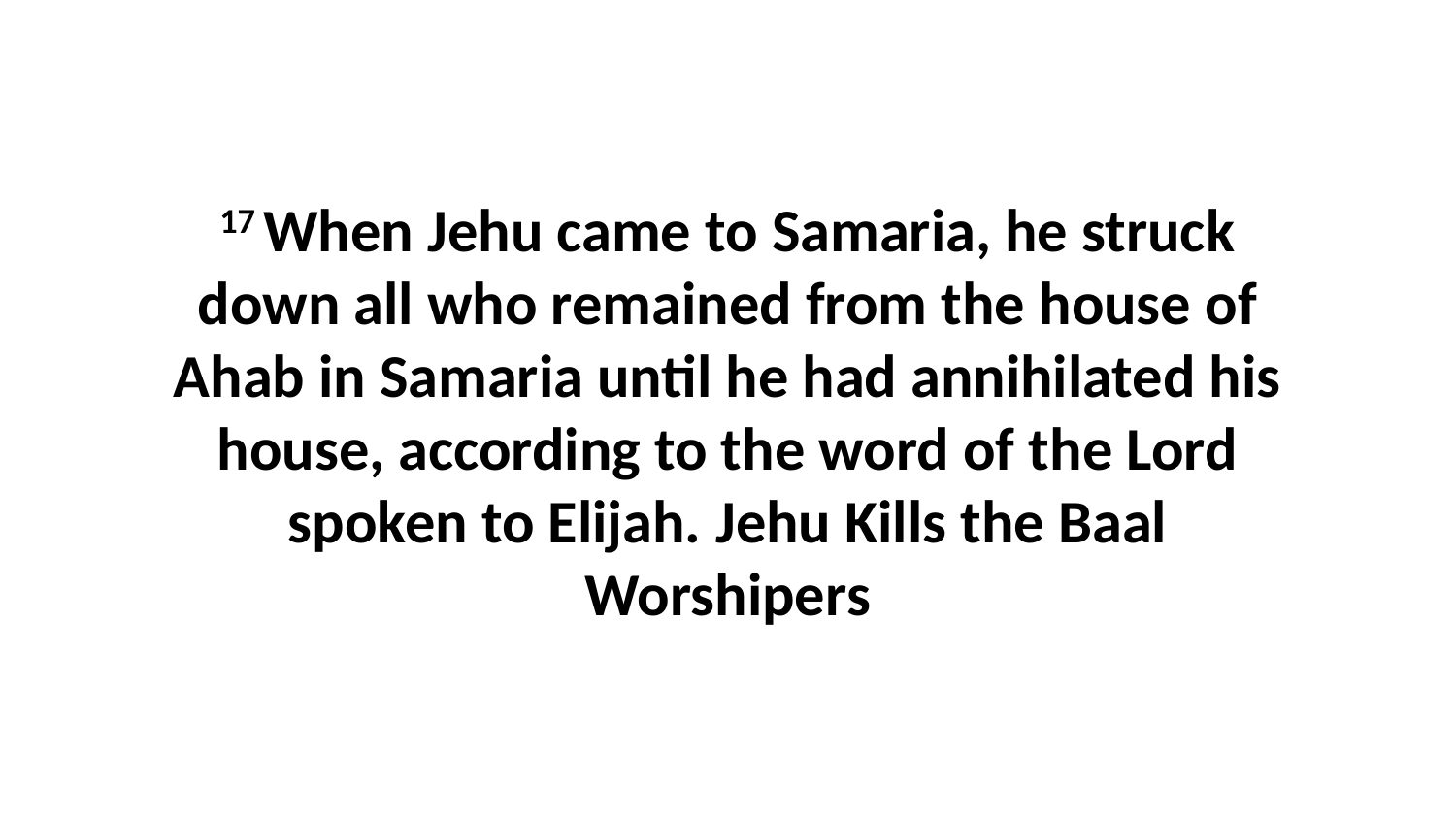

17 When Jehu came to Samaria, he struck down all who remained from the house of Ahab in Samaria until he had annihilated his house, according to the word of the Lord spoken to Elijah. Jehu Kills the Baal Worshipers